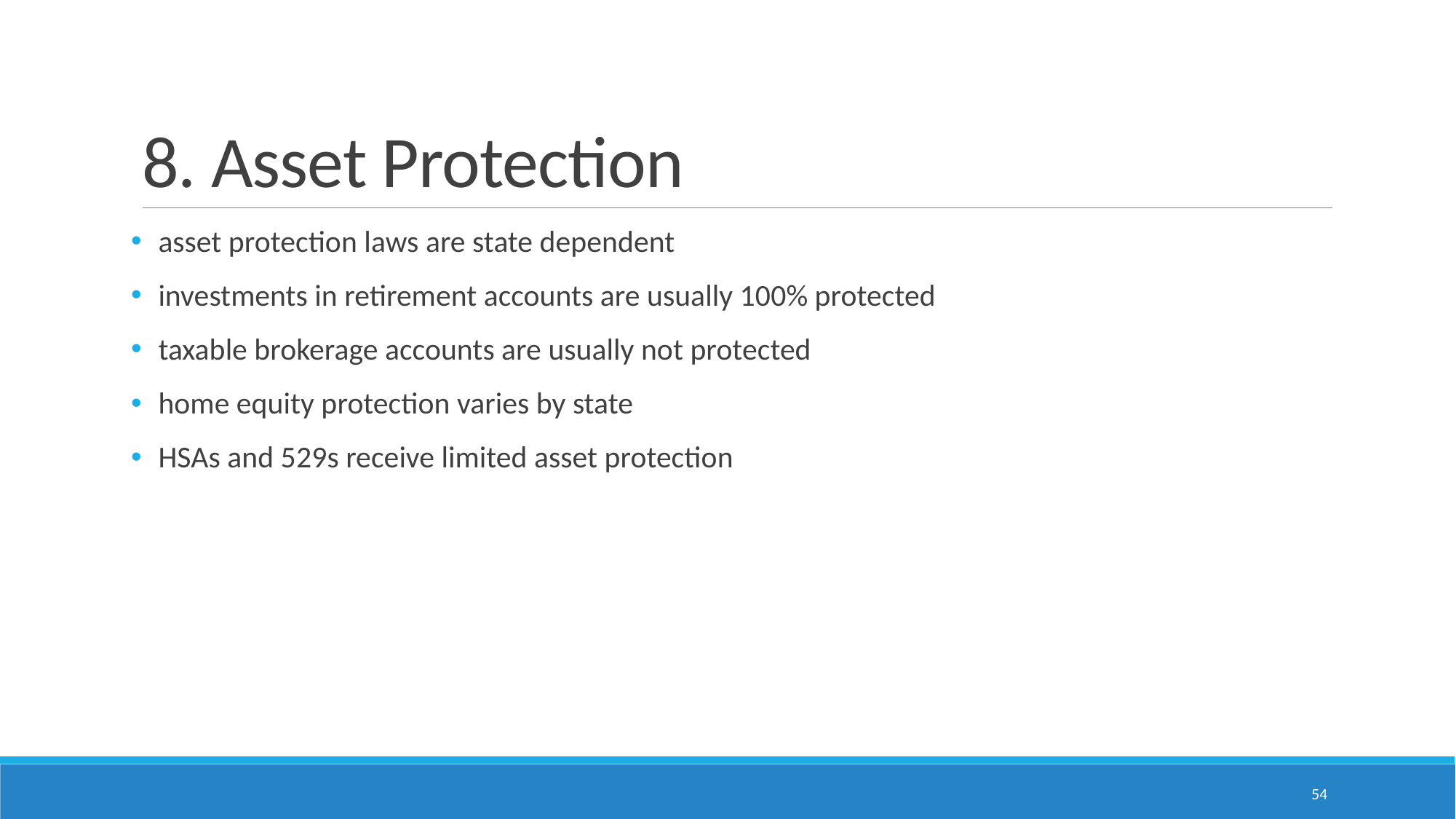

# 8. Asset Protection
asset protection laws are state dependent
investments in retirement accounts are usually 100% protected
taxable brokerage accounts are usually not protected
home equity protection varies by state
HSAs and 529s receive limited asset protection
54